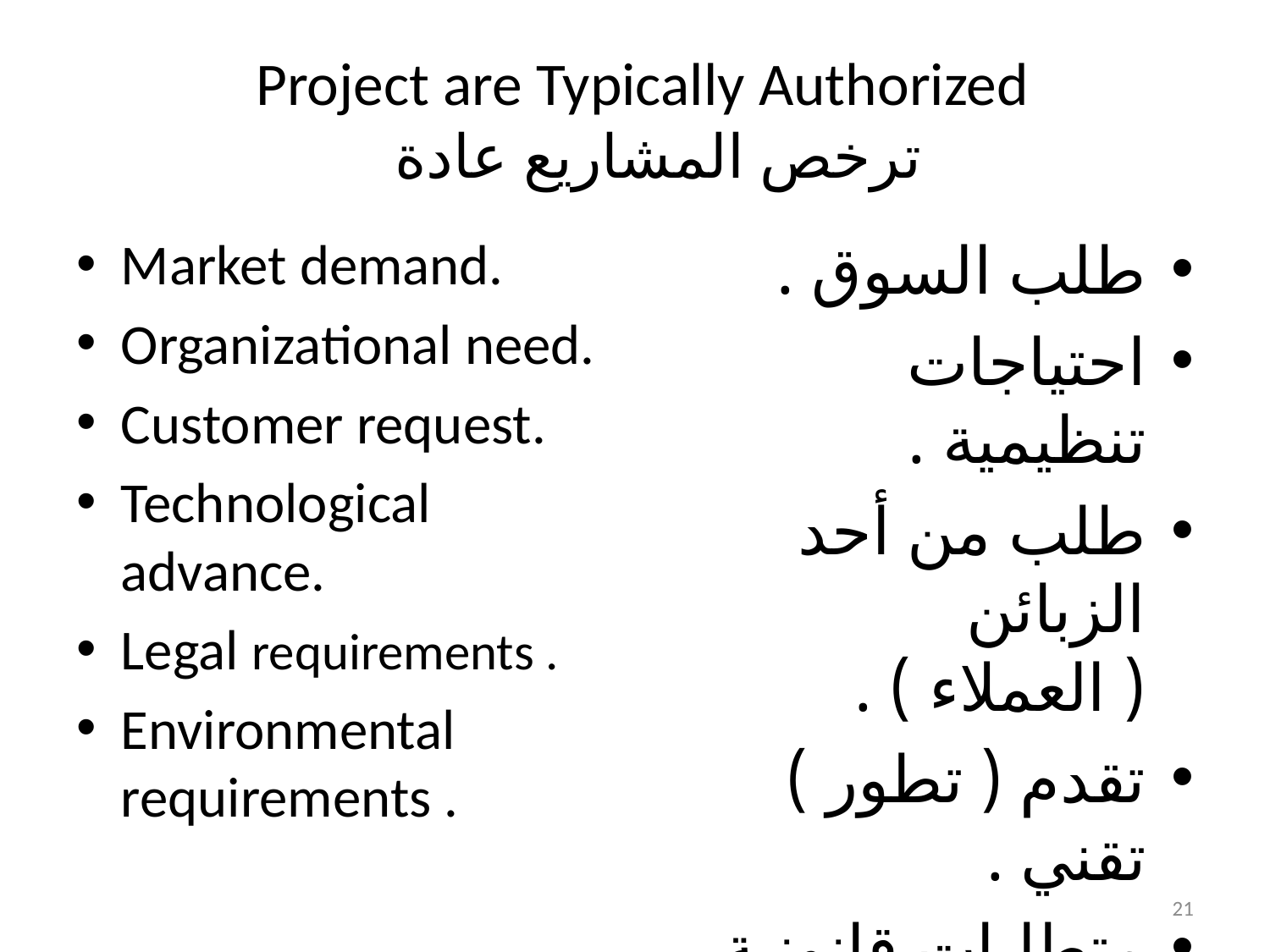

# Project are Typically Authorized ترخص المشاريع عادة
Market demand.
Organizational need.
Customer request.
Technological advance.
Legal requirements .
Environmental requirements .

طلب السوق .
احتياجات تنظيمية .
طلب من أحد الزبائن           ( العملاء ) .
تقدم ( تطور ) تقني .
متطلبات قانونية .
متطلبات بيئية .
21